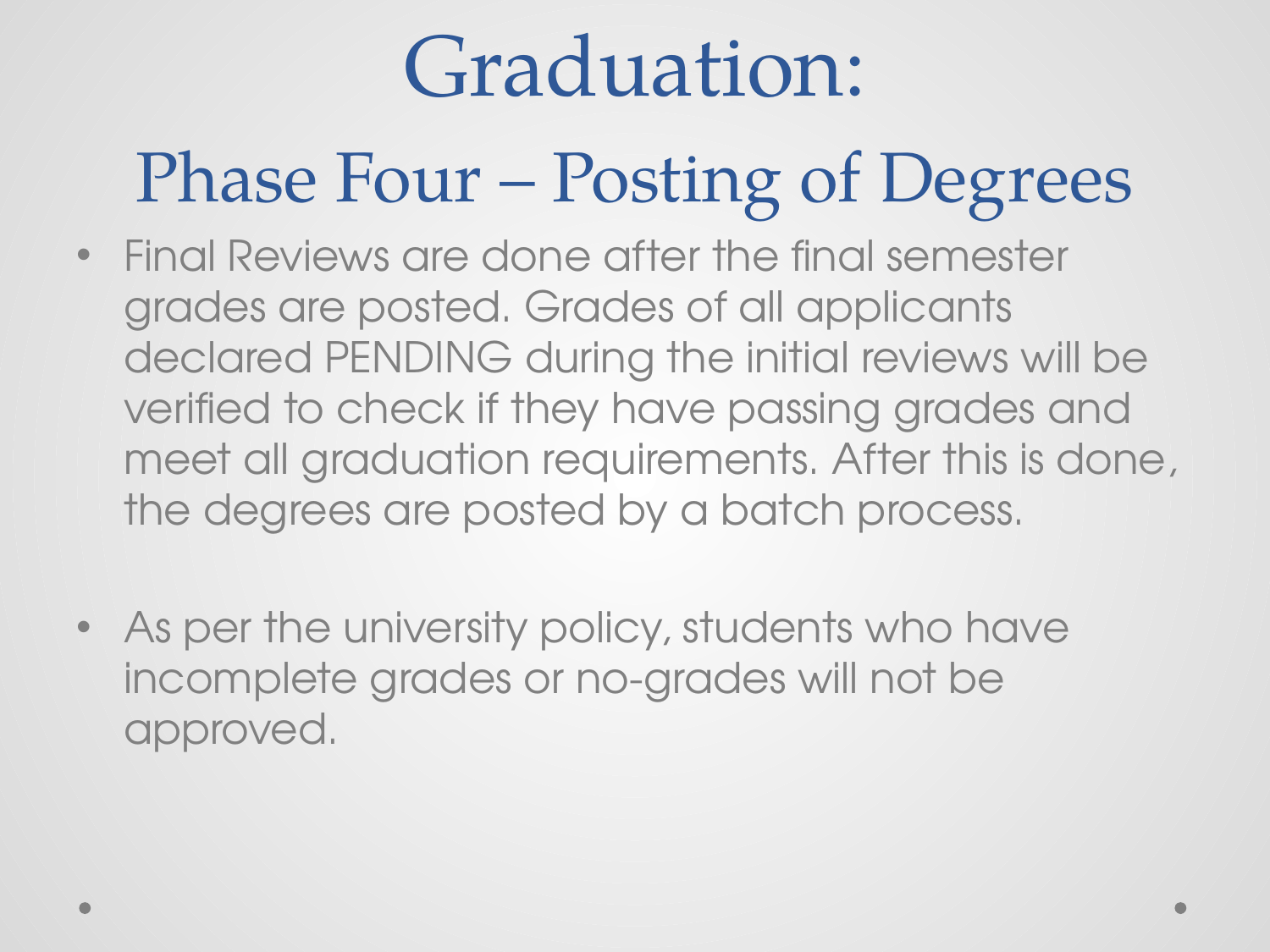

# Graduation: Phase Four – Posting of Degrees
Final Reviews are done after the final semester grades are posted. Grades of all applicants declared PENDING during the initial reviews will be verified to check if they have passing grades and meet all graduation requirements. After this is done, the degrees are posted by a batch process.

As per the university policy, students who have incomplete grades or no-grades will not be approved.